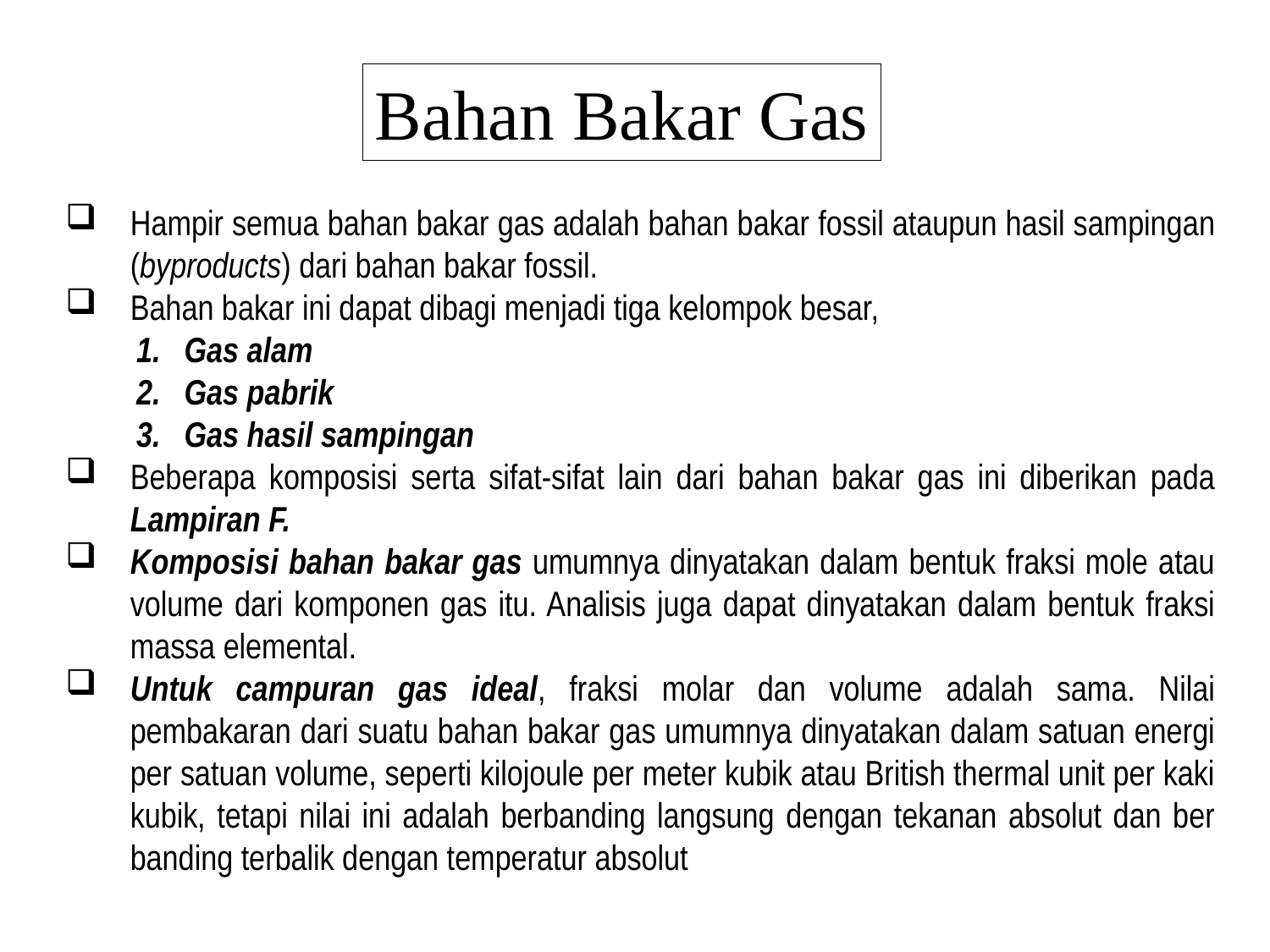

Bahan Bakar Gas
Hampir semua bahan bakar gas adalah bahan bakar fossil ataupun hasil samping­an (byproducts) dari bahan bakar fossil.
Bahan bakar ini dapat dibagi menjadi tiga kelompok besar,
Gas alam
Gas pabrik
Gas hasil sampingan
Beberapa komposisi serta sifat-sifat lain dari bahan bakar gas ini diberikan pada Lampiran F.
Komposisi bahan bakar gas umumnya dinyatakan dalam bentuk fraksi mole atau volume dari komponen gas itu. Analisis juga dapat dinyatakan dalam bentuk fraksi massa elemental.
Untuk campuran gas ideal, fraksi molar dan volume adalah sama. Nilai pembakaran dari suatu bahan bakar gas umumnya dinyatakan dalam satuan energi per satuan volume, seperti kilojoule per meter kubik atau British thermal unit per kaki kubik, tetapi nilai ini adalah berbanding langsung dengan tekanan absolut dan ber­banding terbalik dengan temperatur absolut